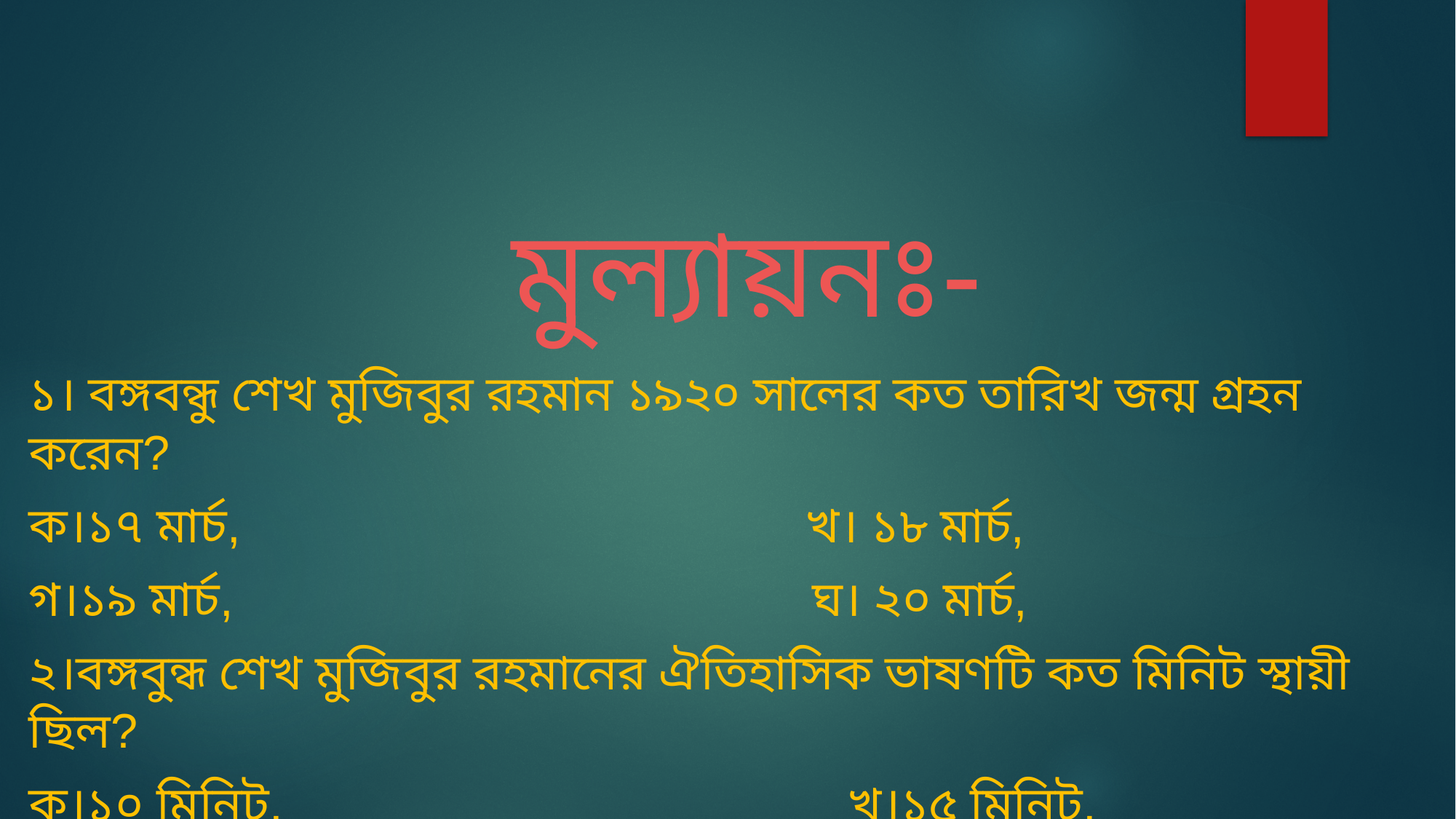

# মুল্যায়নঃ-
১। বঙ্গবন্ধু শেখ মুজিবুর রহমান ১৯২০ সালের কত তারিখ জন্ম গ্রহন করেন?
ক।১৭ মার্চ,                                          খ। ১৮ মার্চ,
গ।১৯ মার্চ,                                           ঘ। ২০ মার্চ,
২।বঙ্গবুন্ধ শেখ মুজিবুর রহমানের ঐতিহাসিক ভাষণটি কত মিনিট স্থায়ী ছিল?
ক।১০ মিনিট,                                          খ।১৫ মিনিট,
গ। ১৮ মিনিট,                                          ঘ। ২০ মিনিট,